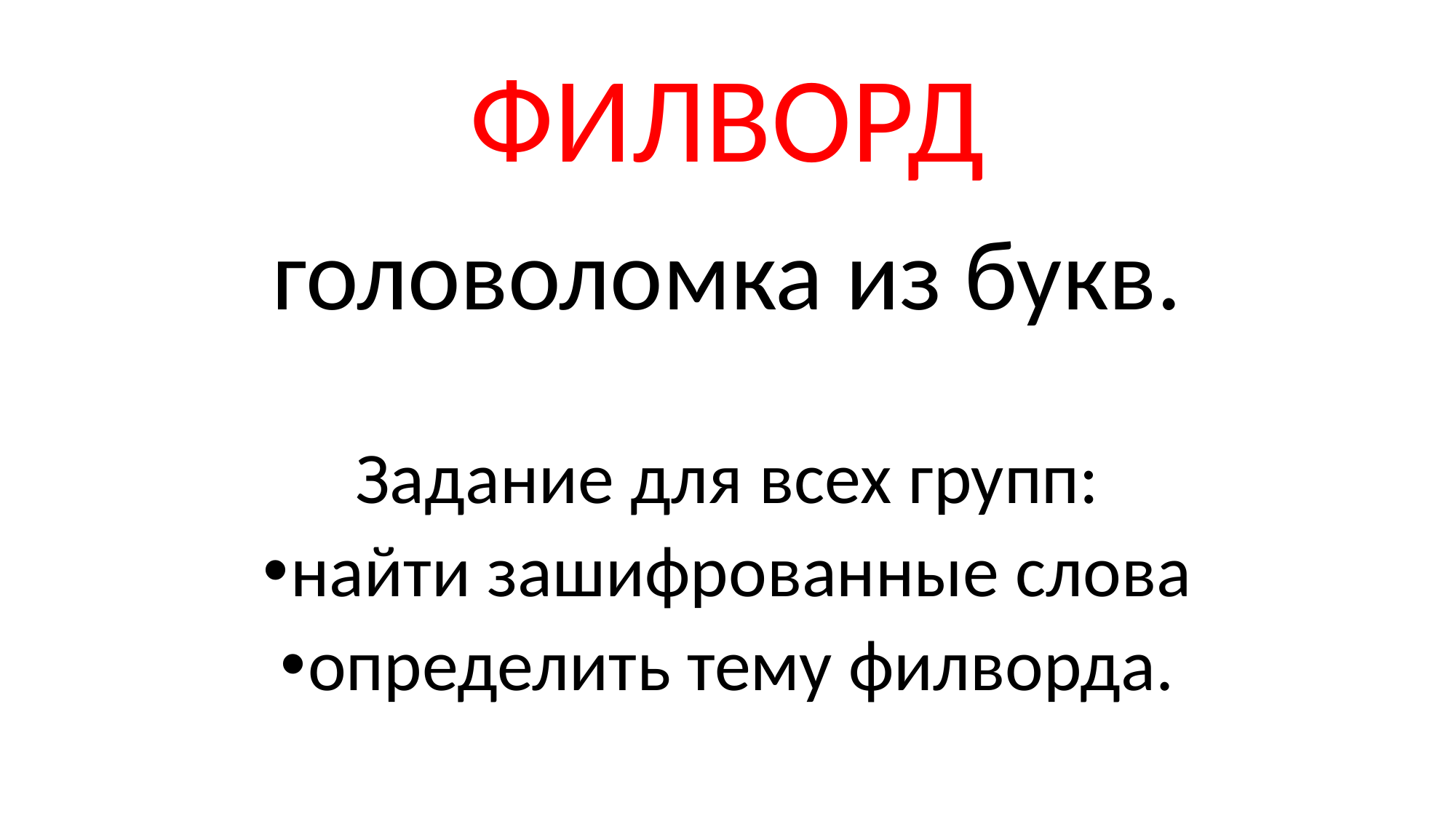

# ФИЛВОРД
головоломка из букв.

Задание для всех групп:
найти зашифрованные слова
определить тему филворда.